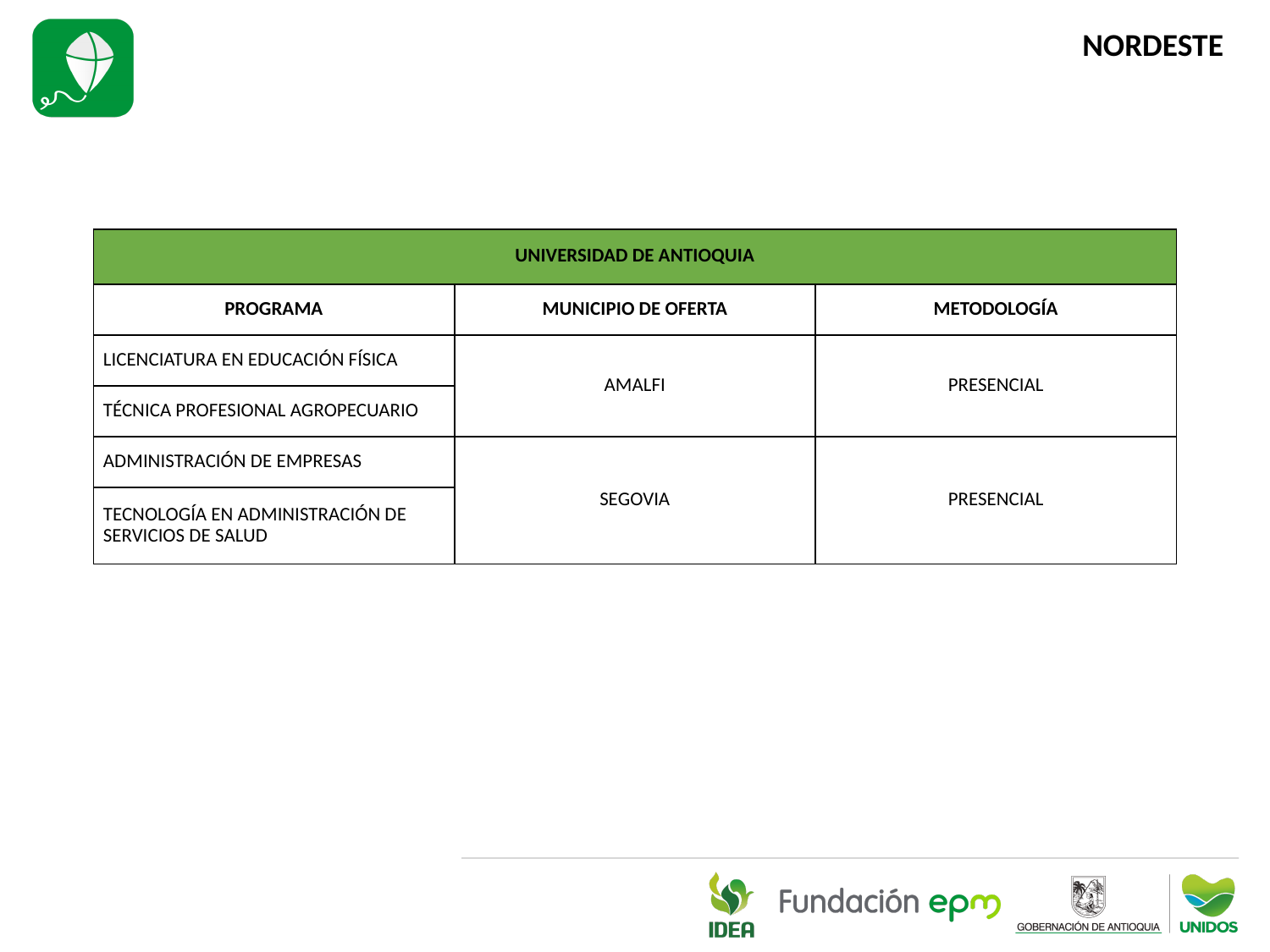

NORDESTE
| UNIVERSIDAD DE ANTIOQUIA |  |  |
| --- | --- | --- |
| PROGRAMA | MUNICIPIO DE OFERTA | METODOLOGÍA |
| LICENCIATURA EN EDUCACIÓN FÍSICA | AMALFI | PRESENCIAL |
| TÉCNICA PROFESIONAL AGROPECUARIO |  |  |
| ADMINISTRACIÓN DE EMPRESAS | SEGOVIA | PRESENCIAL |
| TECNOLOGÍA EN ADMINISTRACIÓN DE SERVICIOS DE SALUD |  |  |